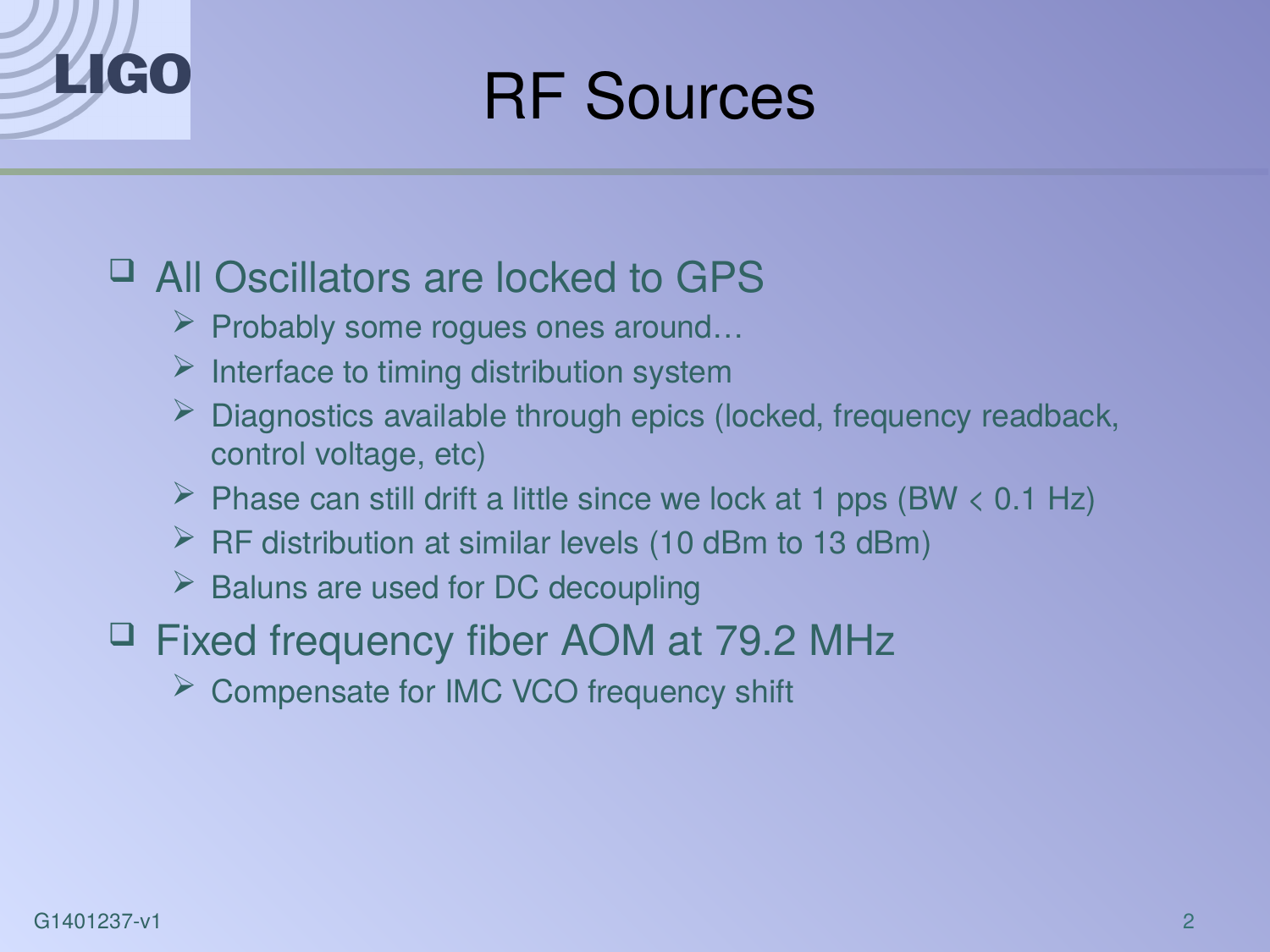

# RF Sources
All Oscillators are locked to GPS
Probably some rogues ones around…
Interface to timing distribution system
Diagnostics available through epics (locked, frequency readback, control voltage, etc)
Phase can still drift a little since we lock at 1 pps (BW < 0.1 Hz)
RF distribution at similar levels (10 dBm to 13 dBm)
Baluns are used for DC decoupling
Fixed frequency fiber AOM at 79.2 MHz
Compensate for IMC VCO frequency shift